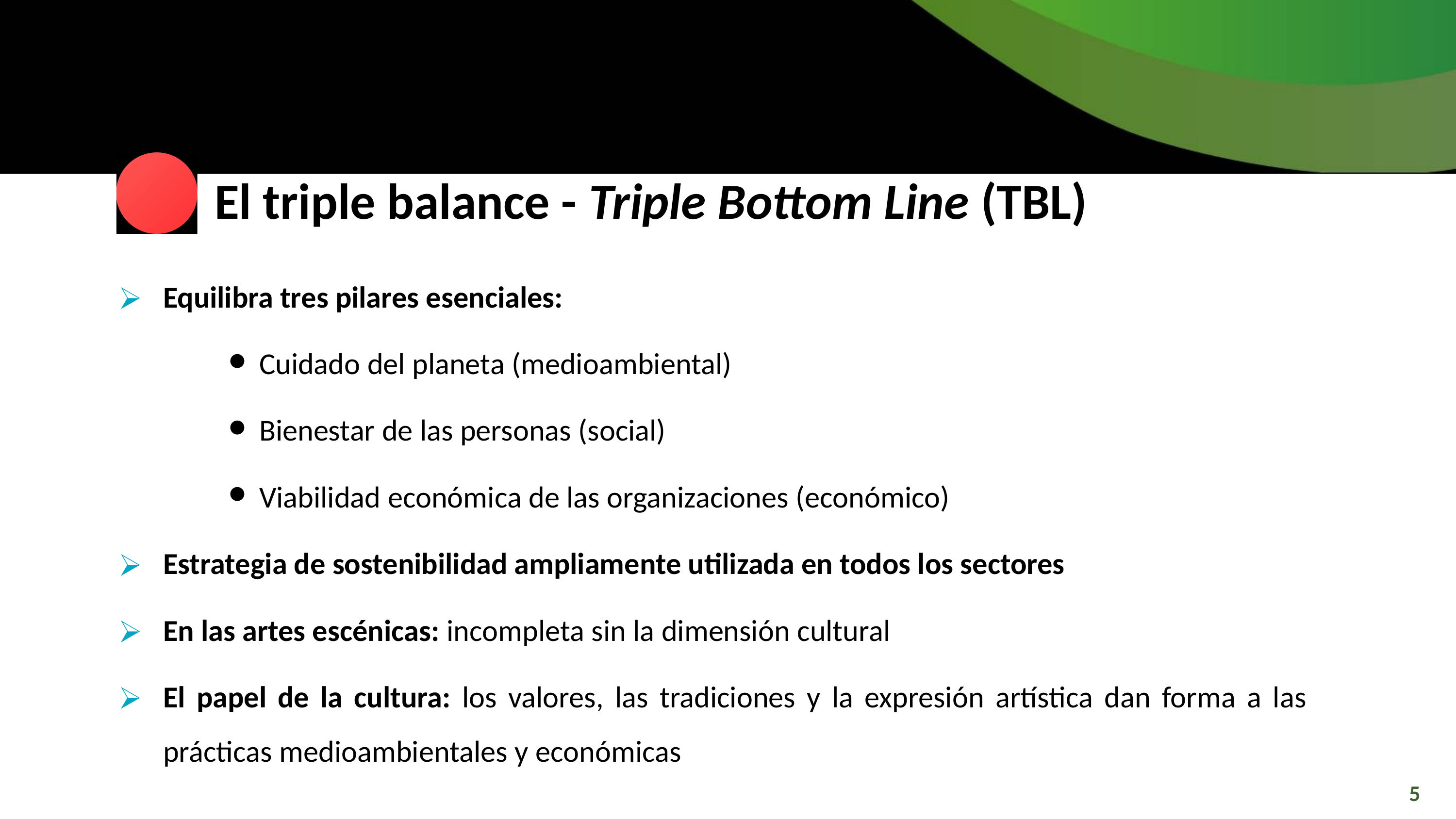

El triple balance - Triple Bottom Line (TBL)

Equilibra tres pilares esenciales:
Cuidado del planeta (medioambiental)
Bienestar de las personas (social)
Viabilidad económica de las organizaciones (económico)
Estrategia de sostenibilidad ampliamente utilizada en todos los sectores
En las artes escénicas: incompleta sin la dimensión cultural
El papel de la cultura: los valores, las tradiciones y la expresión artística dan forma a las prácticas medioambientales y económicas
5